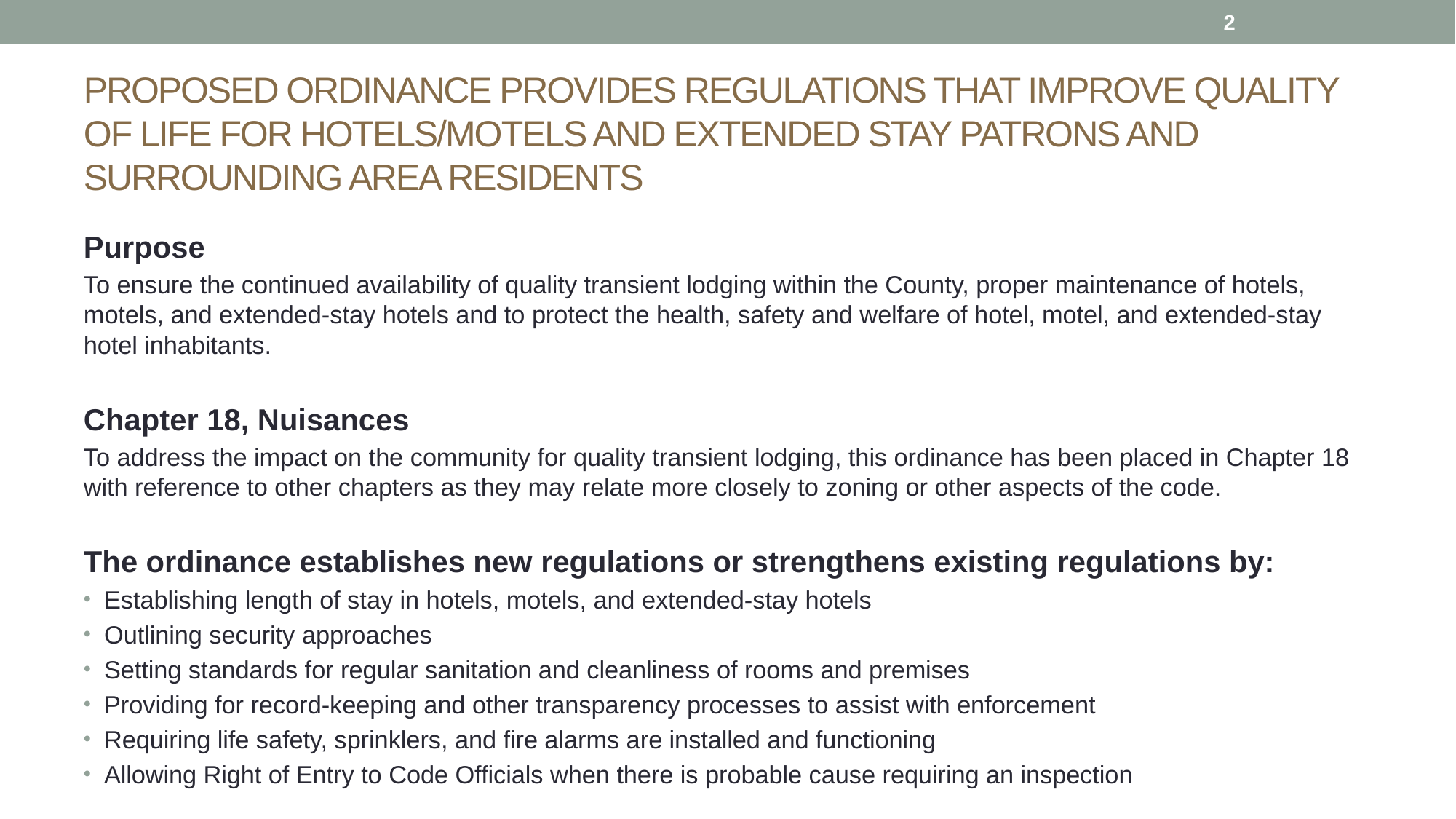

2
# Proposed ordinance provides regulations that improve quality of life for Hotels/Motels and Extended Stay Patrons and surrounding area Residents
Purpose
To ensure the continued availability of quality transient lodging within the County, proper maintenance of hotels, motels, and extended-stay hotels and to protect the health, safety and welfare of hotel, motel, and extended-stay hotel inhabitants.

Chapter 18, Nuisances
To address the impact on the community for quality transient lodging, this ordinance has been placed in Chapter 18 with reference to other chapters as they may relate more closely to zoning or other aspects of the code.

The ordinance establishes new regulations or strengthens existing regulations by:
Establishing length of stay in hotels, motels, and extended-stay hotels
Outlining security approaches
Setting standards for regular sanitation and cleanliness of rooms and premises
Providing for record-keeping and other transparency processes to assist with enforcement
Requiring life safety, sprinklers, and fire alarms are installed and functioning
Allowing Right of Entry to Code Officials when there is probable cause requiring an inspection